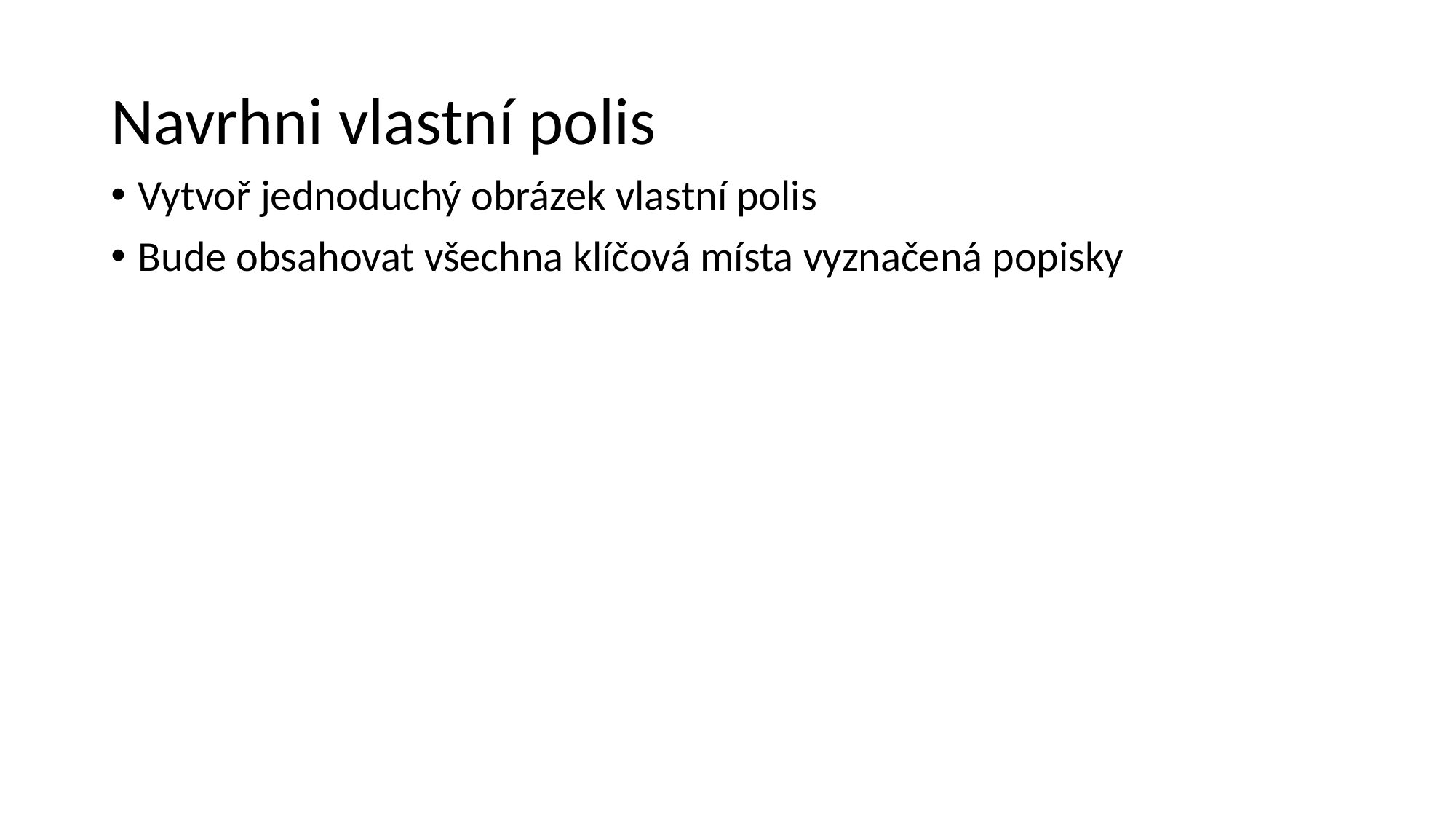

# Navrhni vlastní polis
Vytvoř jednoduchý obrázek vlastní polis
Bude obsahovat všechna klíčová místa vyznačená popisky